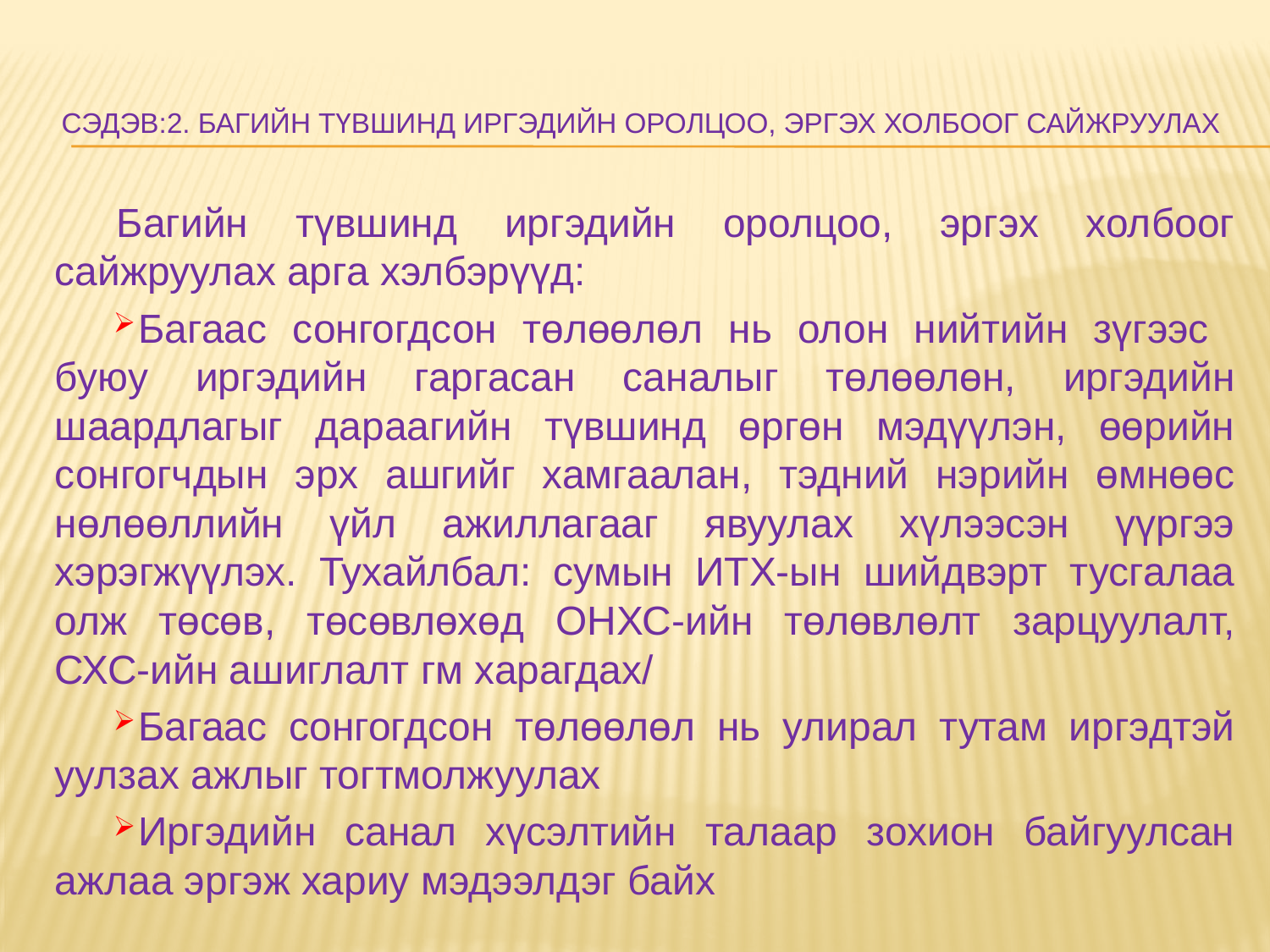

# Сэдэв:2. Багийн түвшинд иргэдийн оролцоо, эргэх холбоог сайжруулах
Багийн түвшинд иргэдийн оролцоо, эргэх холбоог сайжруулах арга хэлбэрүүд:
Багаас сонгогдсон төлөөлөл нь олон нийтийн зүгээс  буюу иргэдийн гаргасан саналыг төлөөлөн, иргэдийн шаардлагыг дараагийн түвшинд өргөн мэдүүлэн, өөрийн сонгогчдын эрх ашгийг хамгаалан, тэдний нэрийн өмнөөс нөлөөллийн үйл ажиллагааг явуулах хүлээсэн үүргээ хэрэгжүүлэх. Тухайлбал: сумын ИТХ-ын шийдвэрт тусгалаа олж төсөв, төсөвлөхөд ОНХС-ийн төлөвлөлт зарцуулалт, СХС-ийн ашиглалт гм харагдах/
Багаас сонгогдсон төлөөлөл нь улирал тутам иргэдтэй уулзах ажлыг тогтмолжуулах
Иргэдийн санал хүсэлтийн талаар зохион байгуулсан ажлаа эргэж хариу мэдээлдэг байх